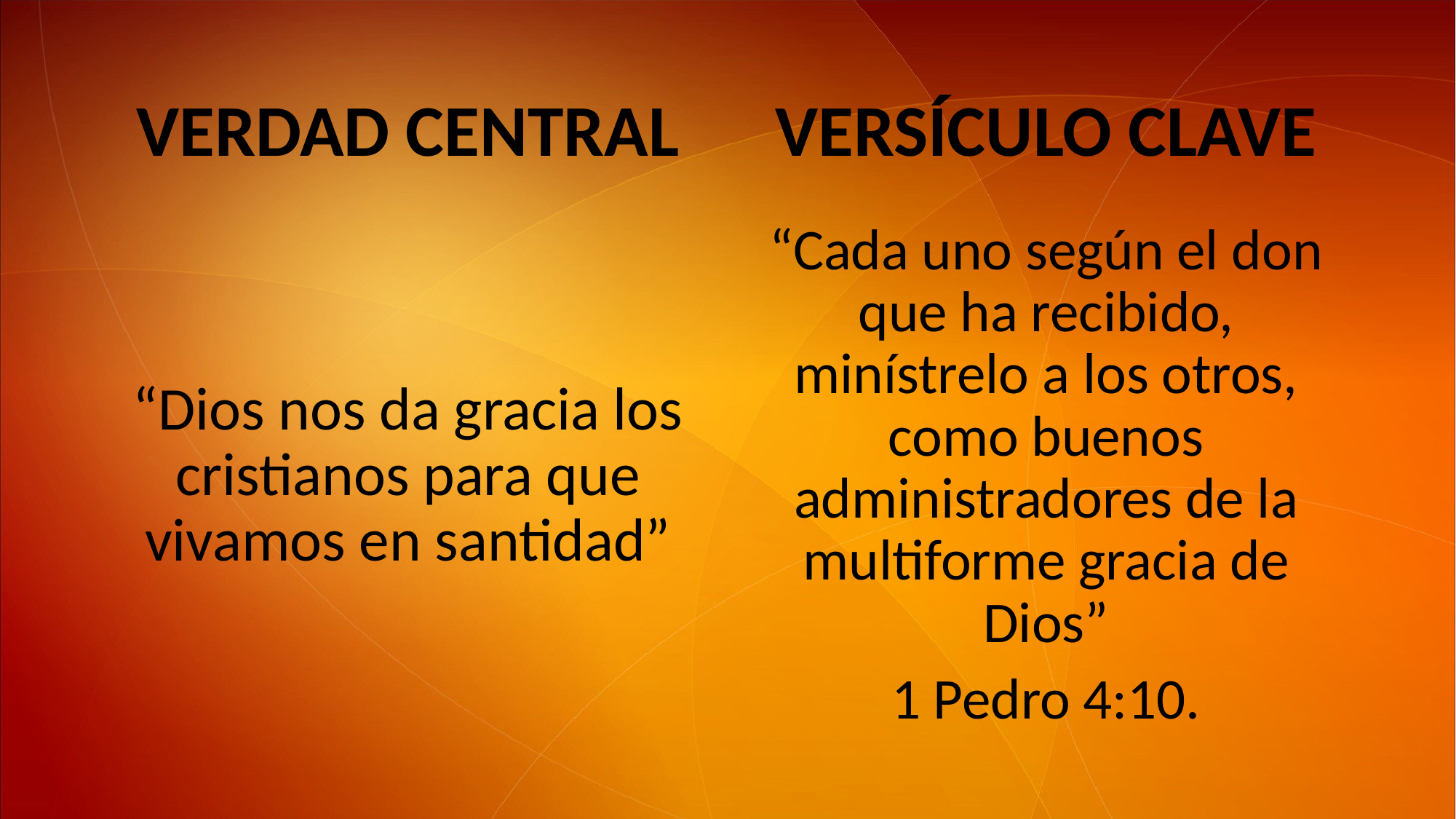

VERDAD CENTRAL
VERSÍCULO CLAVE
“Dios nos da gracia los cristianos para que vivamos en santidad”
“Cada uno según el don que ha recibido, minístrelo a los otros, como buenos administradores de la multiforme gracia de Dios”
1 Pedro 4:10.